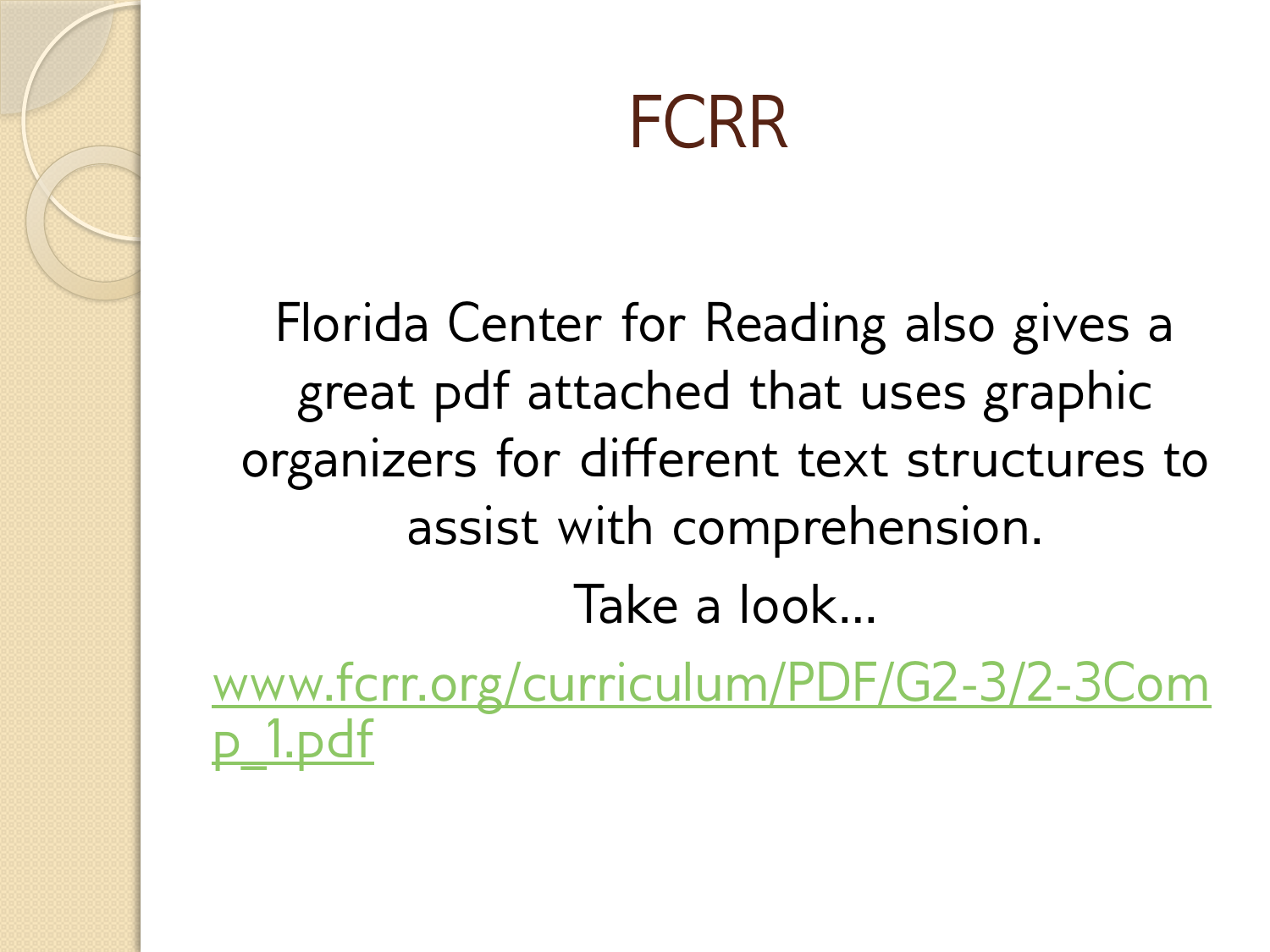

# FCRR

Florida Center for Reading also gives a great pdf attached that uses graphic organizers for different text structures to assist with comprehension.
Take a look…
www.fcrr.org/curriculum/PDF/G2-3/2-3Comp_1.pdf